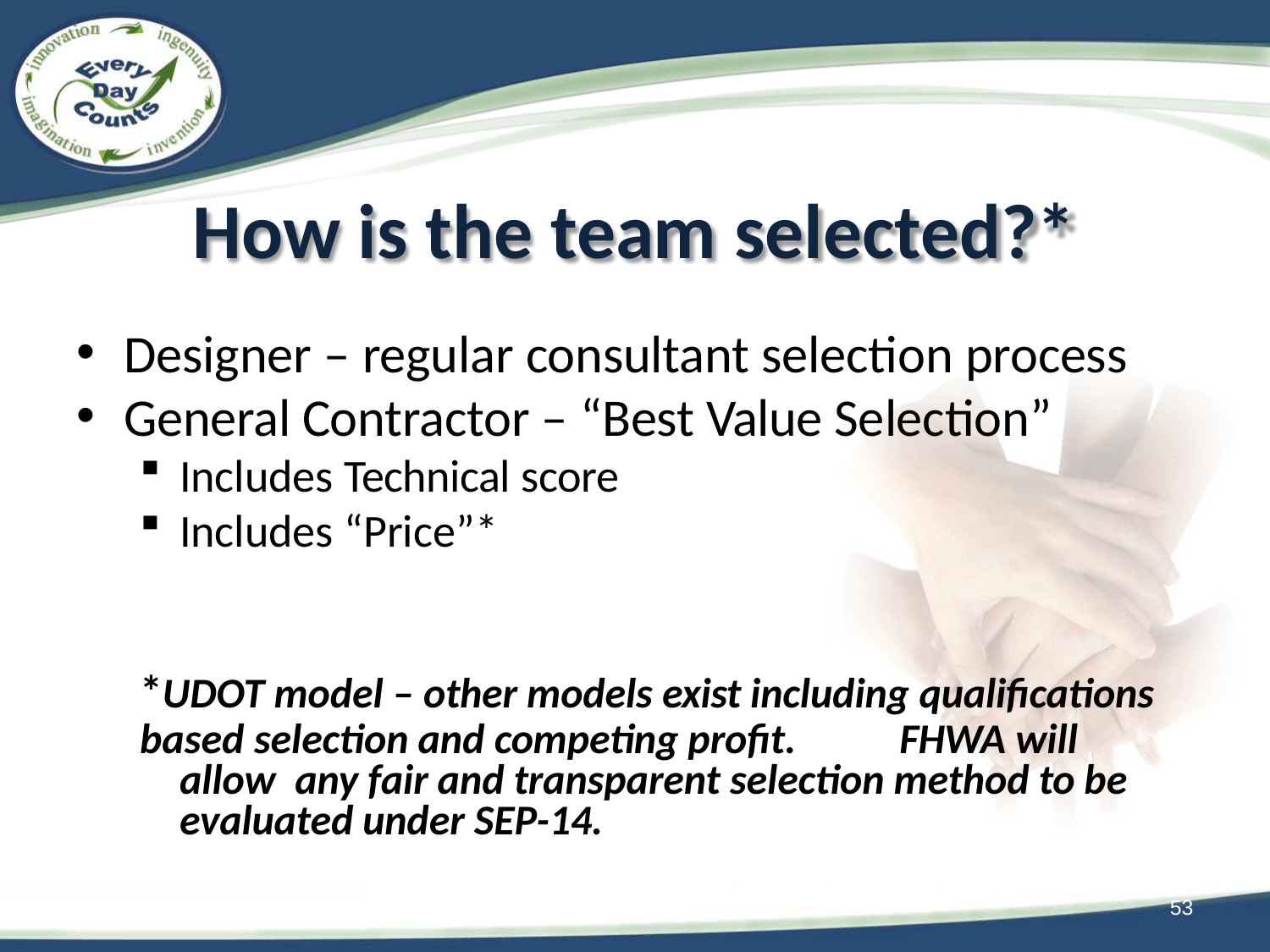

# How is the team selected?*
Designer – regular consultant selection process
General Contractor – “Best Value Selection”
Includes Technical score
Includes “Price”*

*UDOT model – other models exist including qualifications
based selection and competing profit.	FHWA will allow  any fair and transparent selection method to be  evaluated under SEP-14.
53